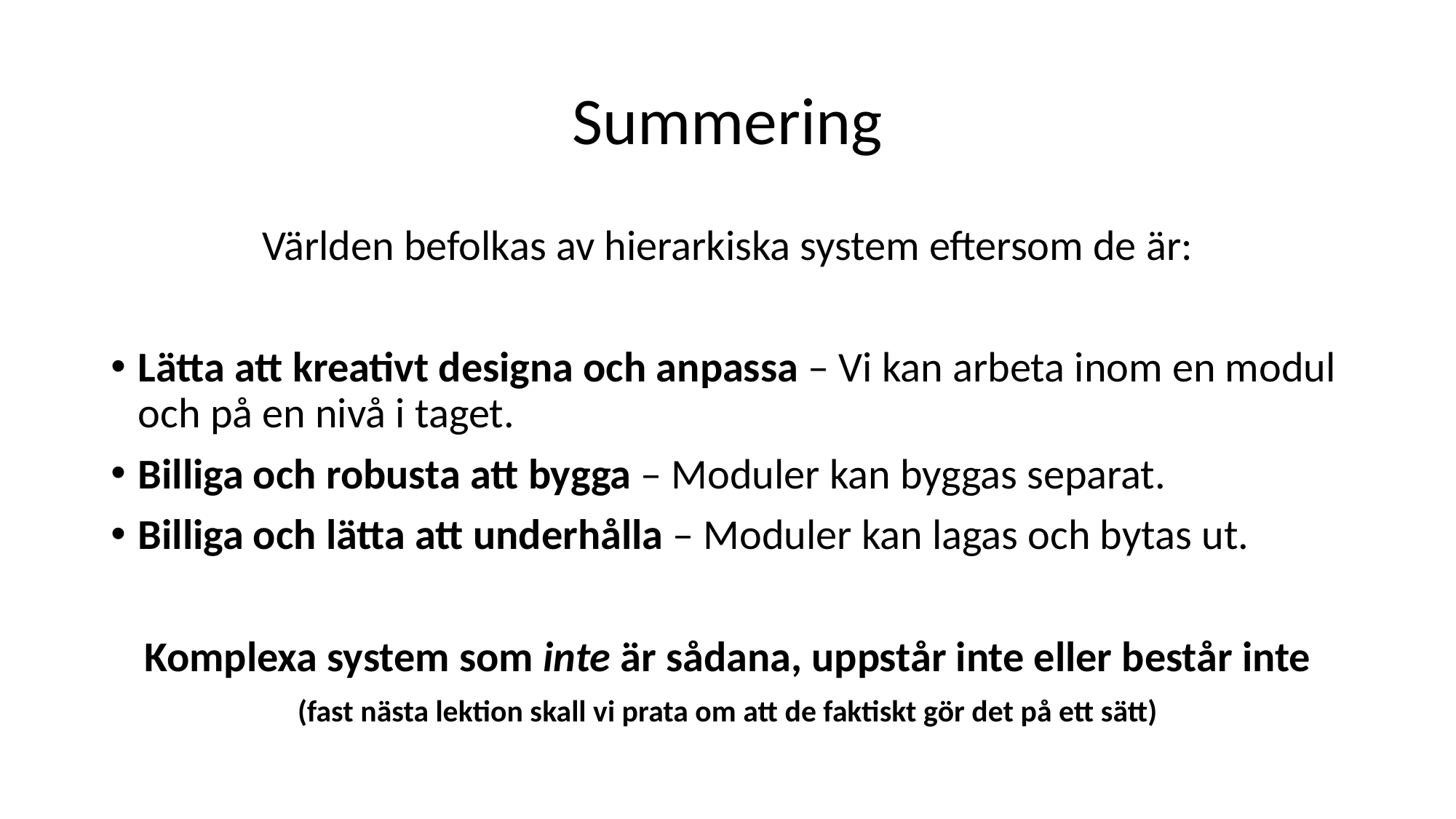

# Summering
Världen befolkas av hierarkiska system eftersom de är:

Lätta att kreativt designa och anpassa – Vi kan arbeta inom en modul och på en nivå i taget.
Billiga och robusta att bygga – Moduler kan byggas separat.
Billiga och lätta att underhålla – Moduler kan lagas och bytas ut.

Komplexa system som inte är sådana, uppstår inte eller består inte
(fast nästa lektion skall vi prata om att de faktiskt gör det på ett sätt)